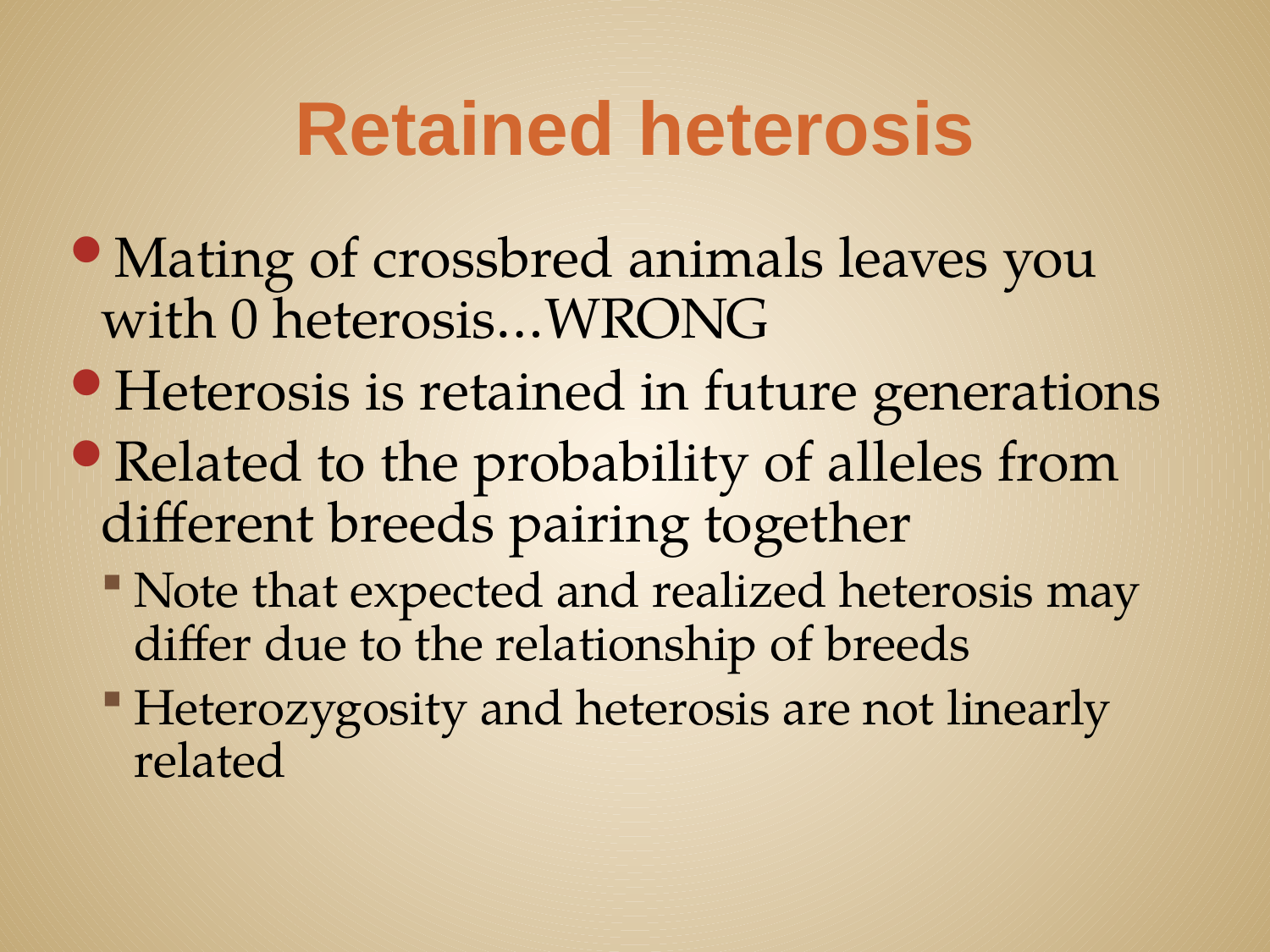

Retained heterosis
Mating of crossbred animals leaves you with 0 heterosis…WRONG
Heterosis is retained in future generations
Related to the probability of alleles from different breeds pairing together
Note that expected and realized heterosis may differ due to the relationship of breeds
Heterozygosity and heterosis are not linearly related